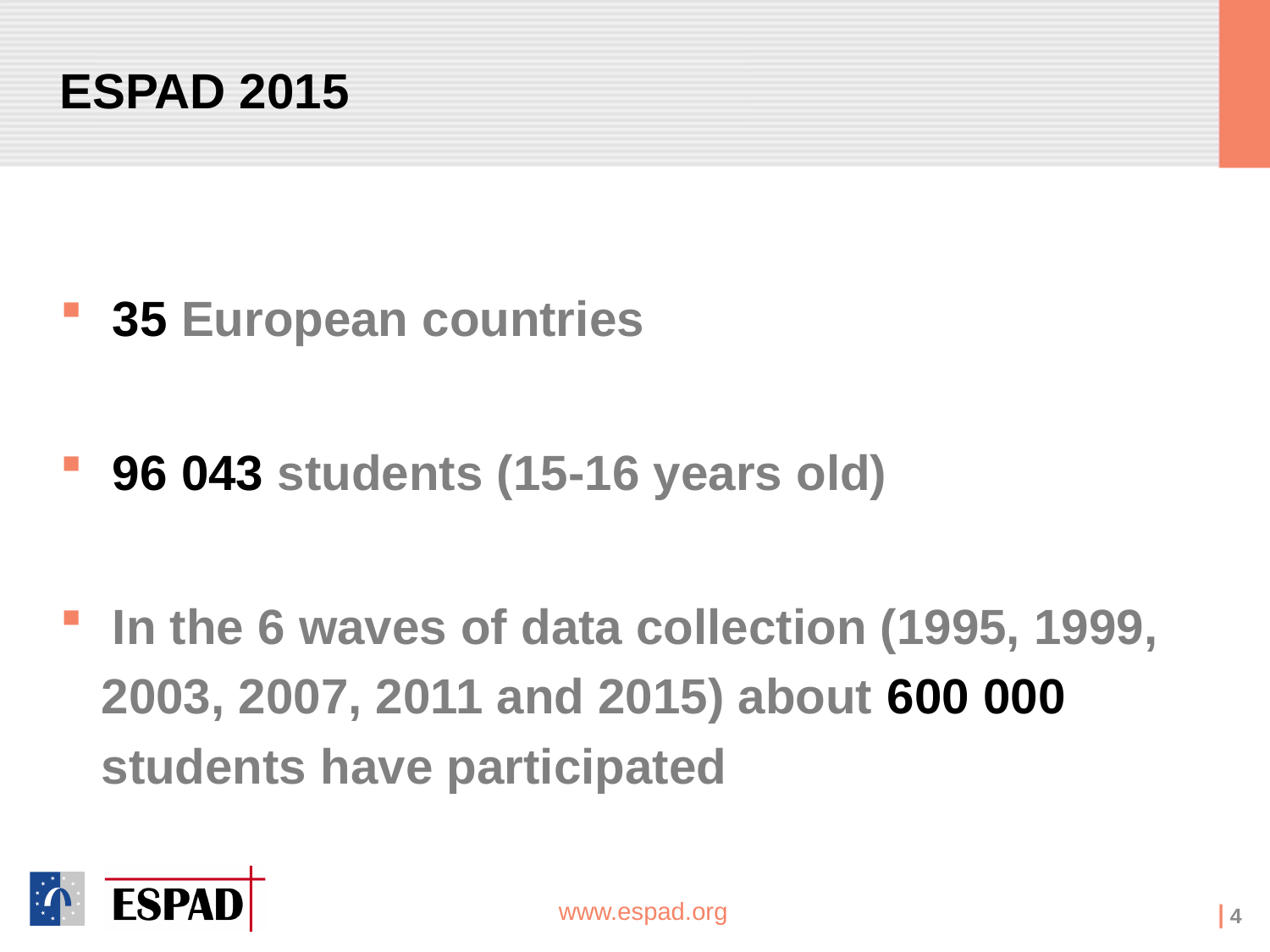

# ESPAD 2015

  35 European countries

  96 043 students (15-16 years old)

  In the 6 waves of data collection (1995, 1999,
   2003, 2007, 2011 and 2015) about 600 000
   students have participated

4